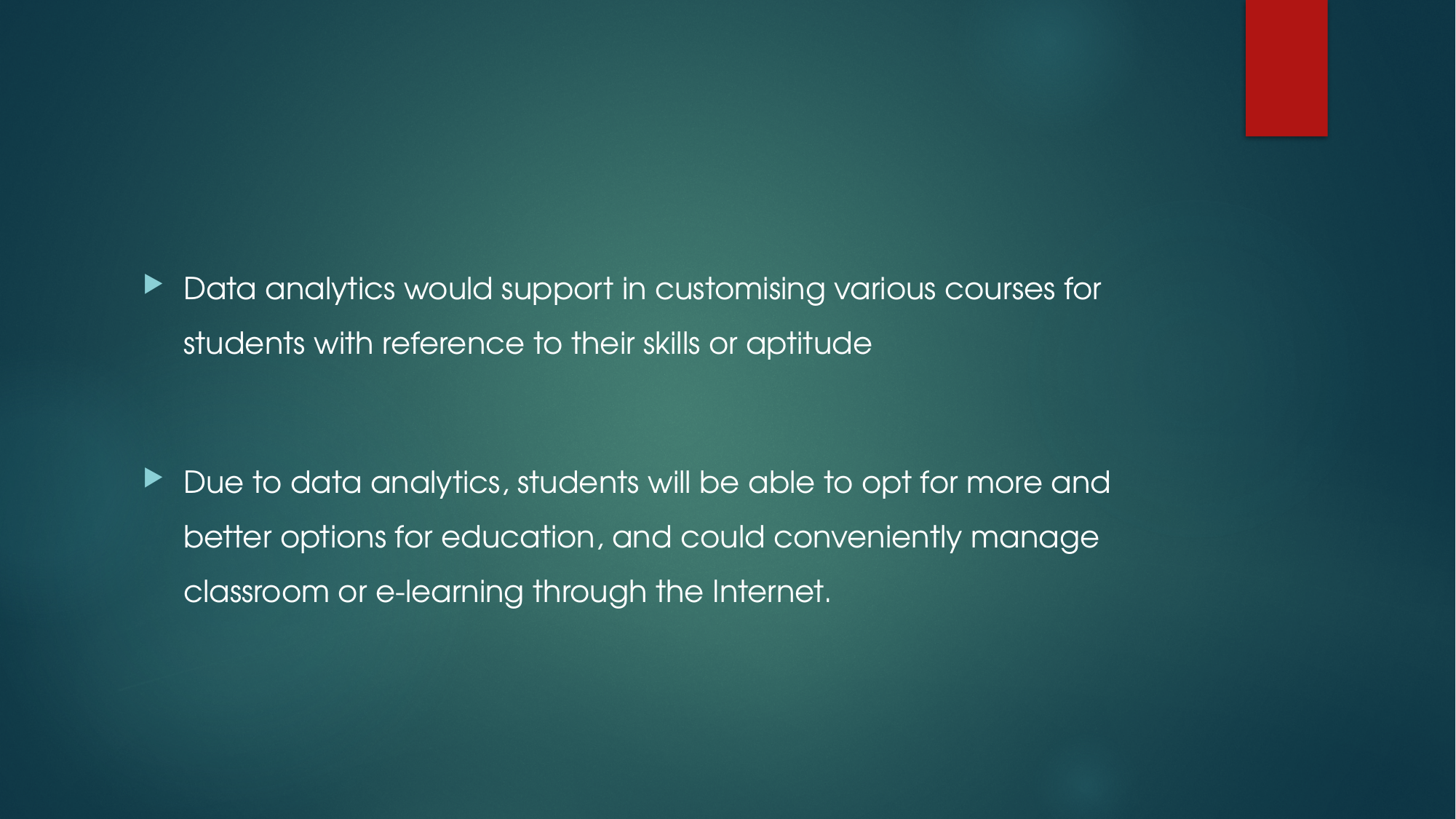

Data analytics would support in customising various courses for students with reference to their skills or aptitude

Due to data analytics, students will be able to opt for more and better options for education, and could conveniently manage classroom or e-learning through the Internet.